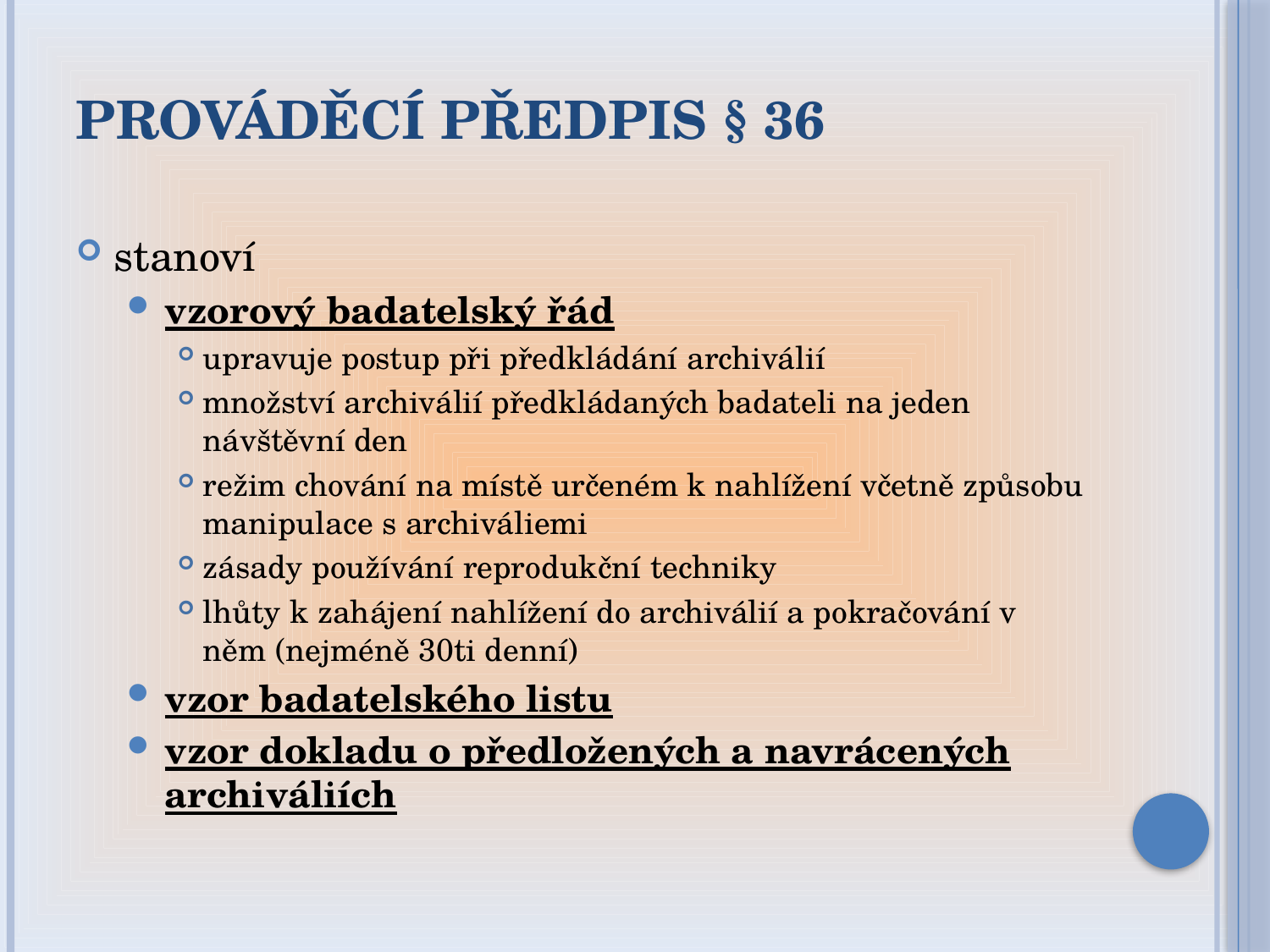

# Prováděcí předpis § 36
stanoví
vzorový badatelský řád
upravuje postup při předkládání archiválií
množství archiválií předkládaných badateli na jeden návštěvní den
režim chování na místě určeném k nahlížení včetně způsobu manipulace s archiváliemi
zásady používání reprodukční techniky
lhůty k zahájení nahlížení do archiválií a pokračování v něm (nejméně 30ti denní)
vzor badatelského listu
vzor dokladu o předložených a navrácených archiváliích